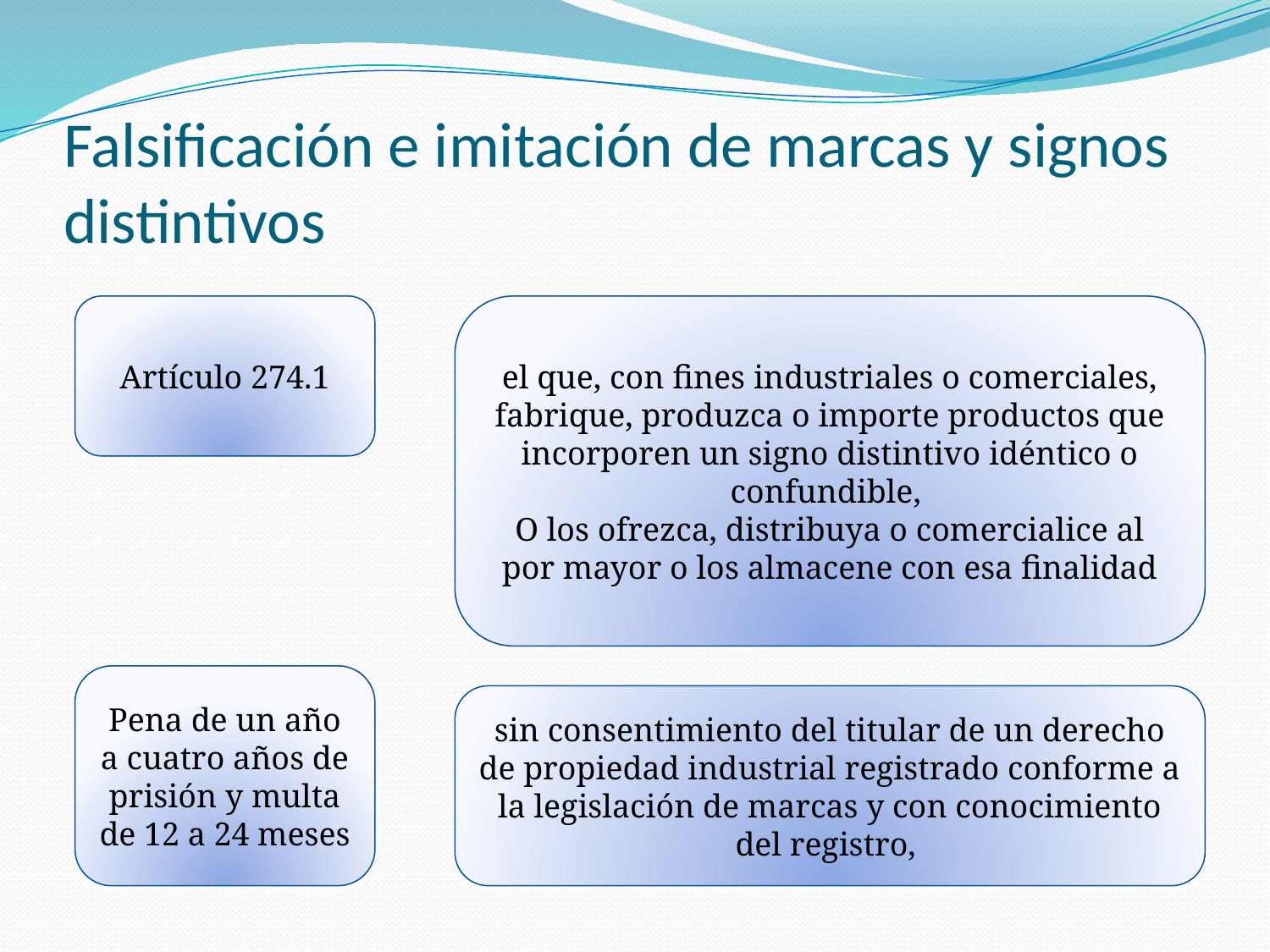

# Falsificación e imitación de marcas y signos distintivos
Artículo 274.1
el que, con fines industriales o comerciales, fabrique, produzca o importe productos que incorporen un signo distintivo idéntico o confundible,
O los ofrezca, distribuya o comercialice al por mayor o los almacene con esa finalidad
Pena de un año a cuatro años de prisión y multa de 12 a 24 meses
sin consentimiento del titular de un derecho de propiedad industrial registrado conforme a la legislación de marcas y con conocimiento del registro,